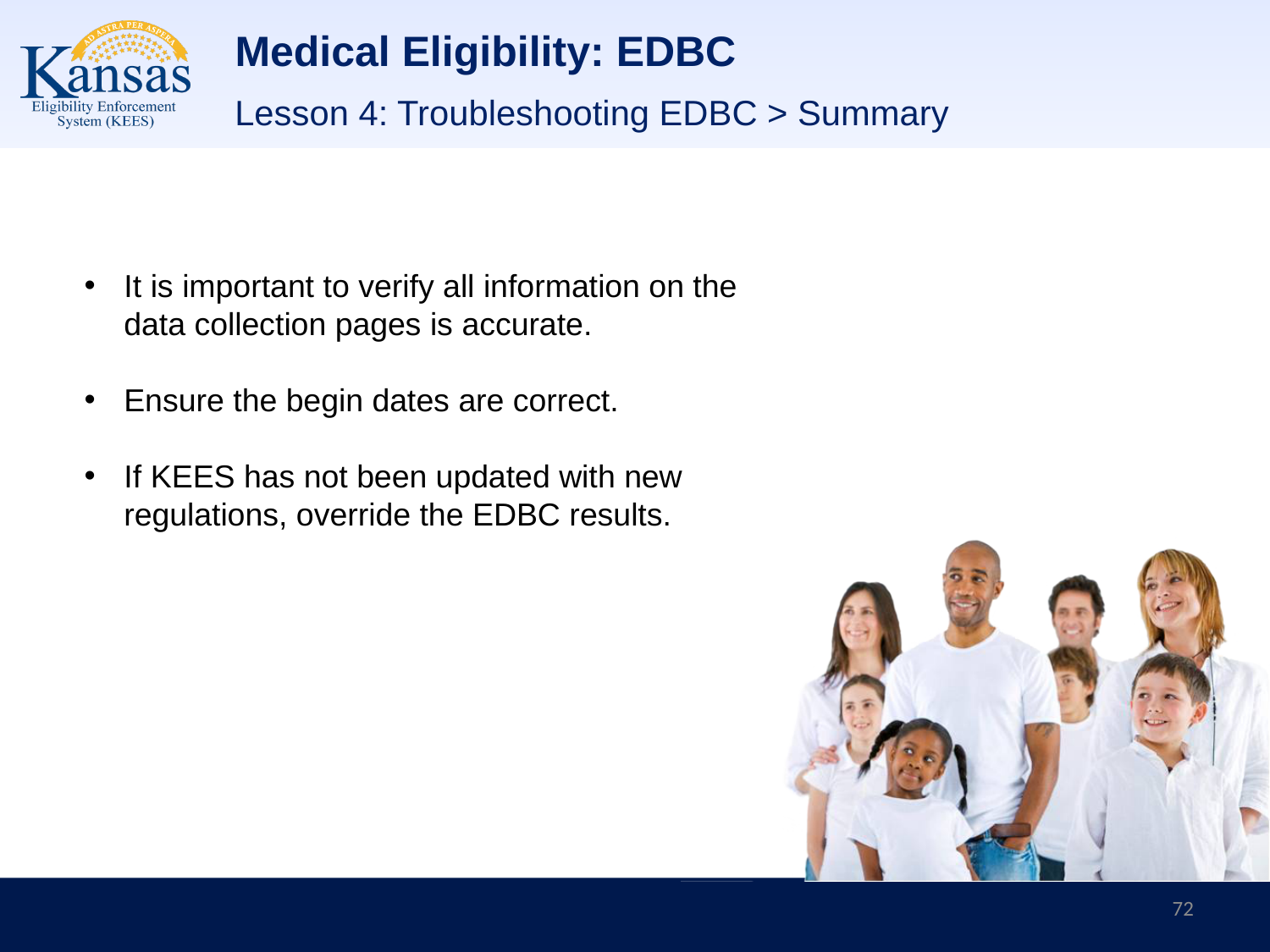

# Medical Eligibility: EDBC
Lesson 4: Troubleshooting EDBC > Summary
It is important to verify all information on the data collection pages is accurate.

Ensure the begin dates are correct.

If KEES has not been updated with new regulations, override the EDBC results.

72